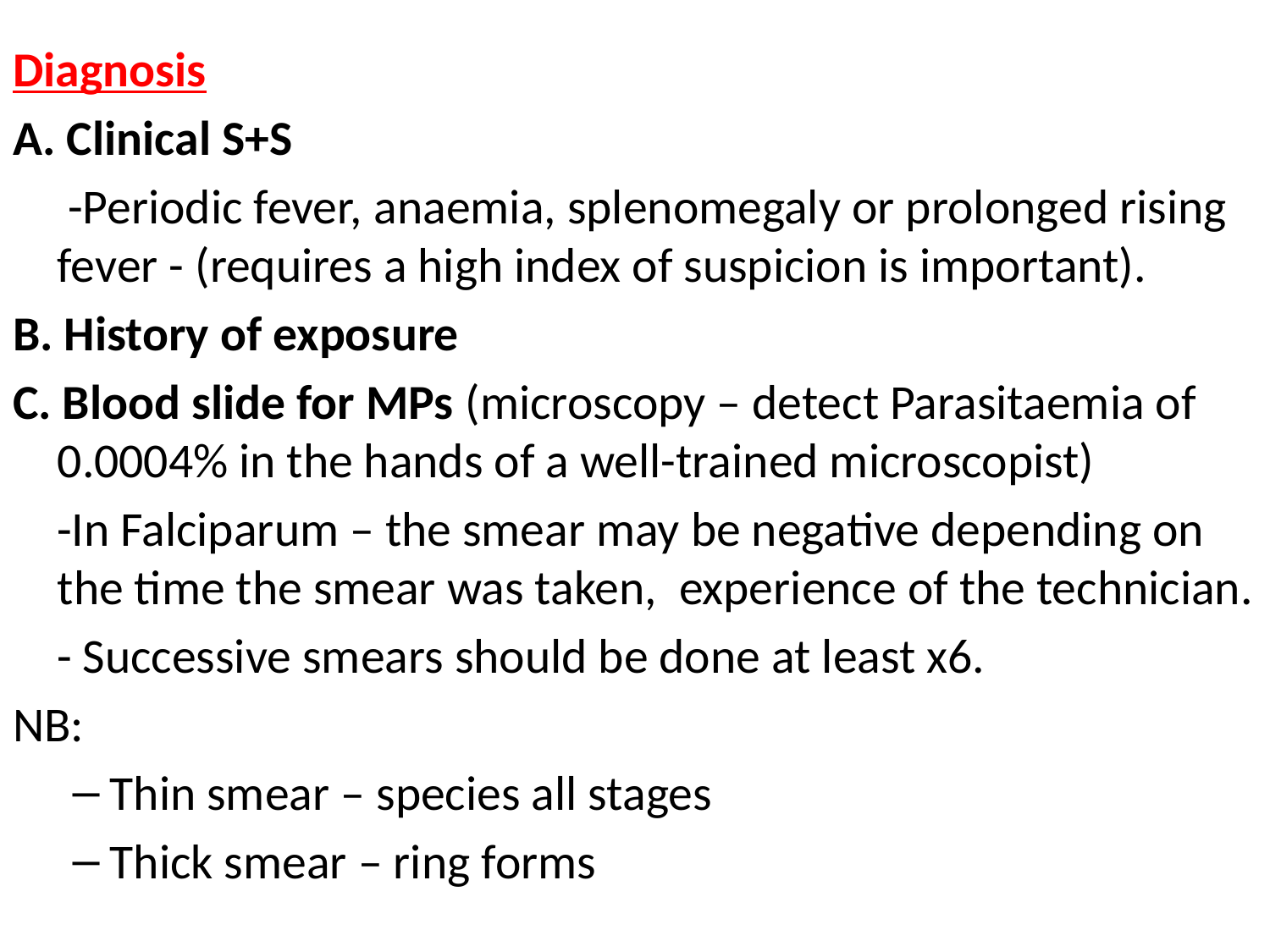

#
Diagnosis
A. Clinical S+S
     -Periodic fever, anaemia, splenomegaly or prolonged rising fever - (requires a high index of suspicion is important).
B. History of exposure
C. Blood slide for MPs (microscopy – detect Parasitaemia of 0.0004% in the hands of a well-trained microscopist)
    -In Falciparum – the smear may be negative depending on the time the smear was taken,  experience of the technician.
    - Successive smears should be done at least x6.
NB:
Thin smear – species all stages
Thick smear – ring forms